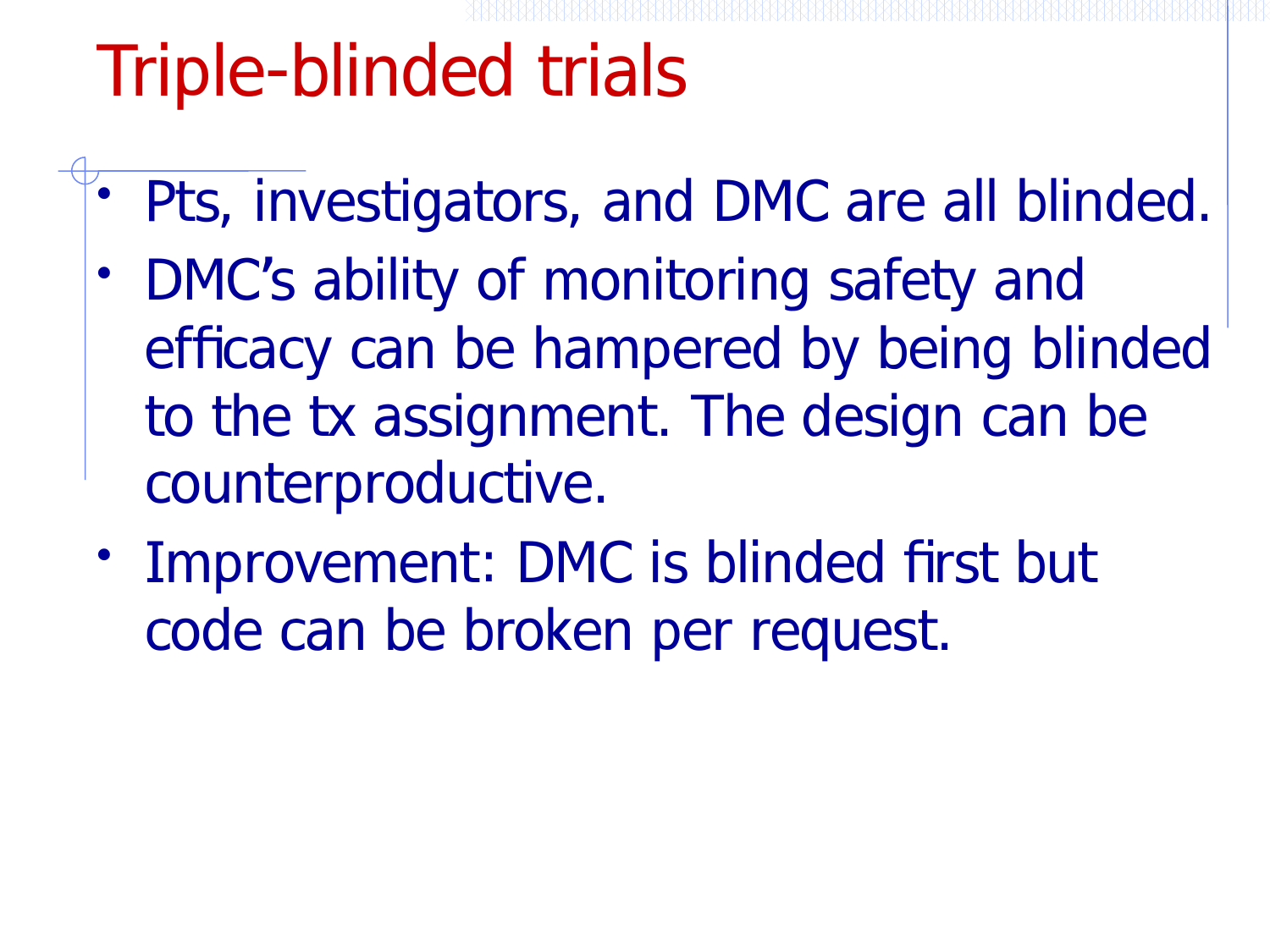

# Triple-blinded trials
Pts, investigators, and DMC are all blinded.
DMC’s ability of monitoring safety and efficacy can be hampered by being blinded to the tx assignment. The design can be counterproductive.
Improvement: DMC is blinded first but code can be broken per request.